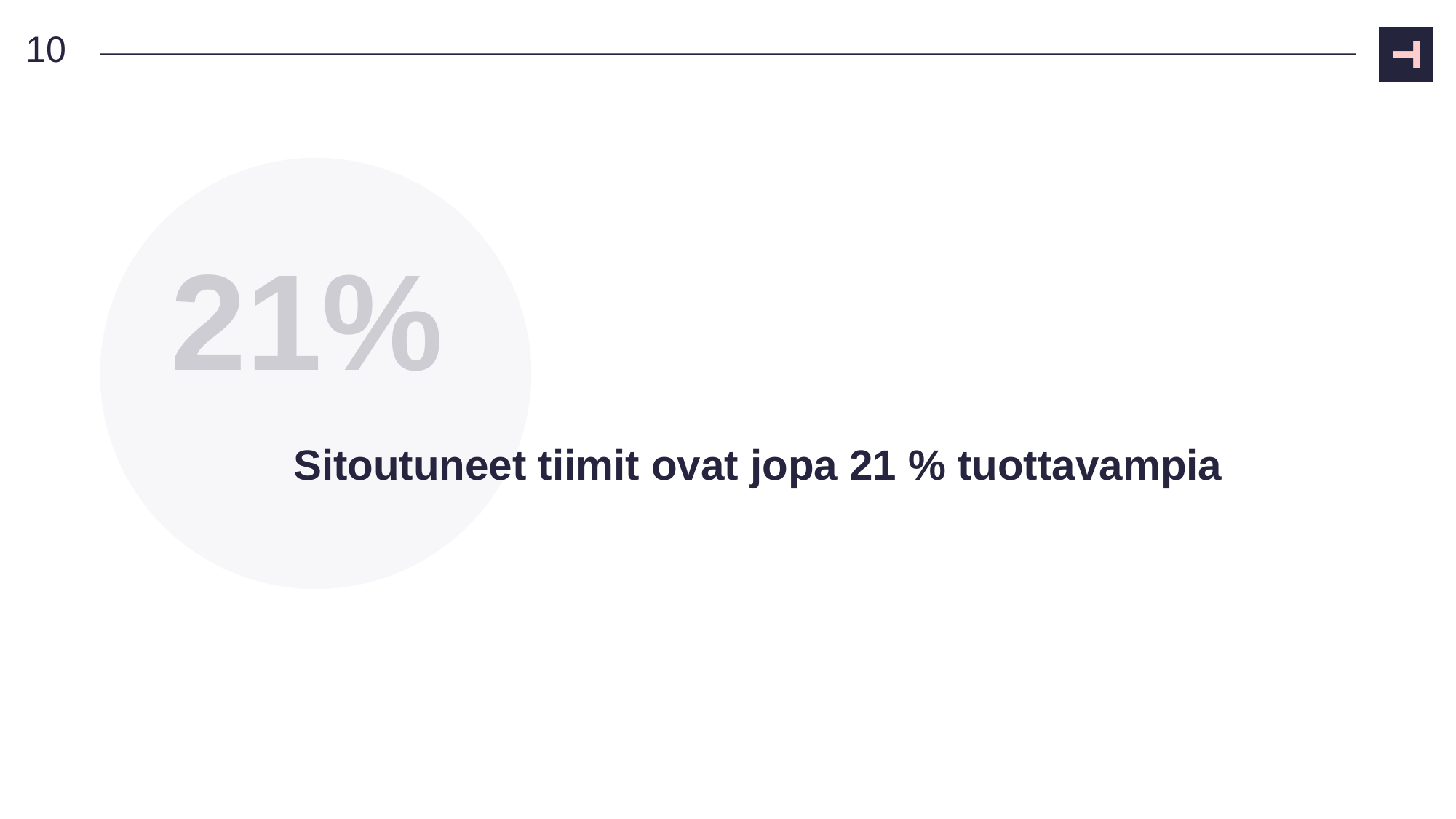

10

21%
# Sitoutuneet tiimit ovat jopa 21 % tuottavampia